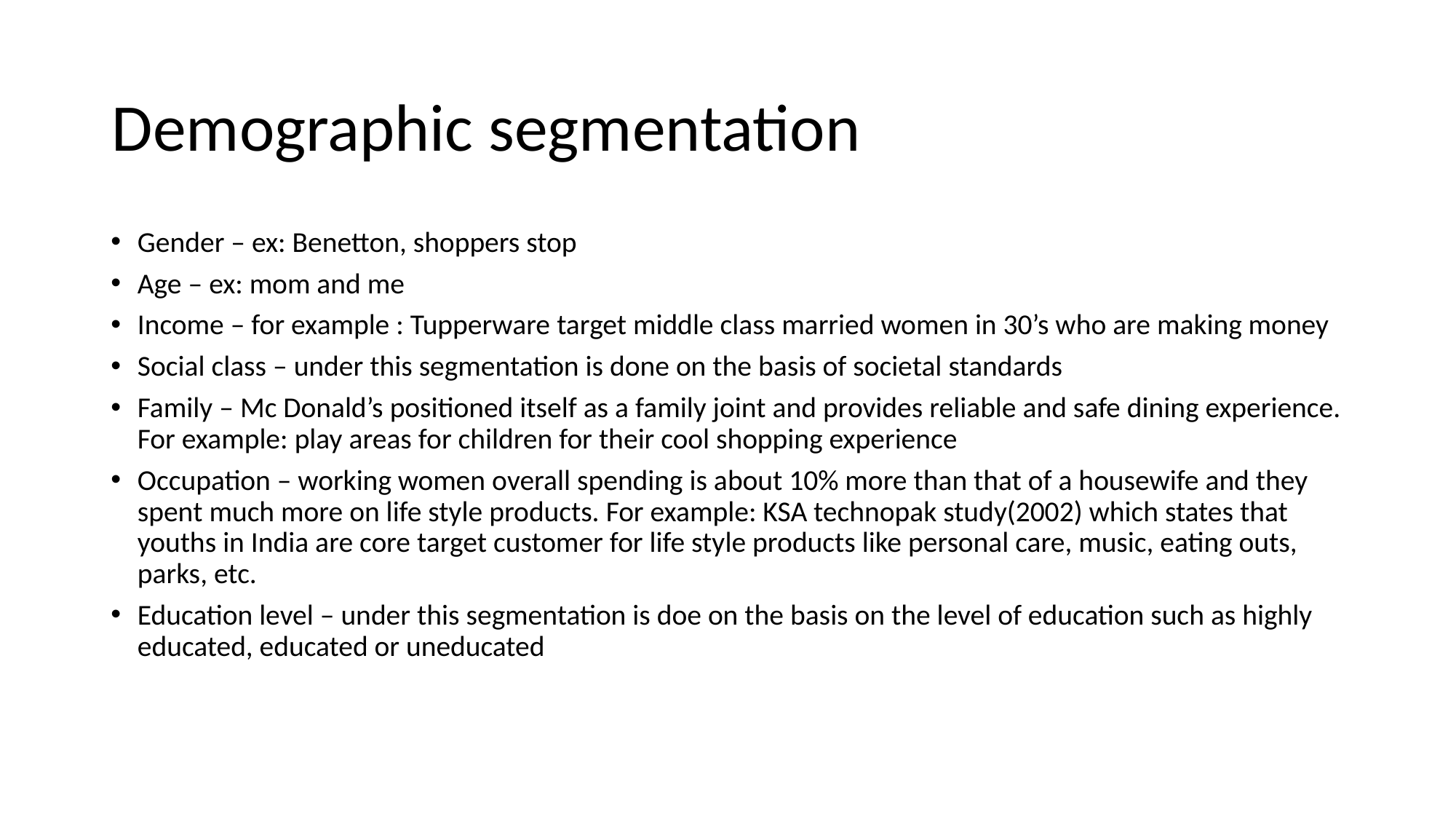

# Demographic segmentation
Gender – ex: Benetton, shoppers stop
Age – ex: mom and me
Income – for example : Tupperware target middle class married women in 30’s who are making money
Social class – under this segmentation is done on the basis of societal standards
Family – Mc Donald’s positioned itself as a family joint and provides reliable and safe dining experience. For example: play areas for children for their cool shopping experience
Occupation – working women overall spending is about 10% more than that of a housewife and they spent much more on life style products. For example: KSA technopak study(2002) which states that youths in India are core target customer for life style products like personal care, music, eating outs, parks, etc.
Education level – under this segmentation is doe on the basis on the level of education such as highly educated, educated or uneducated